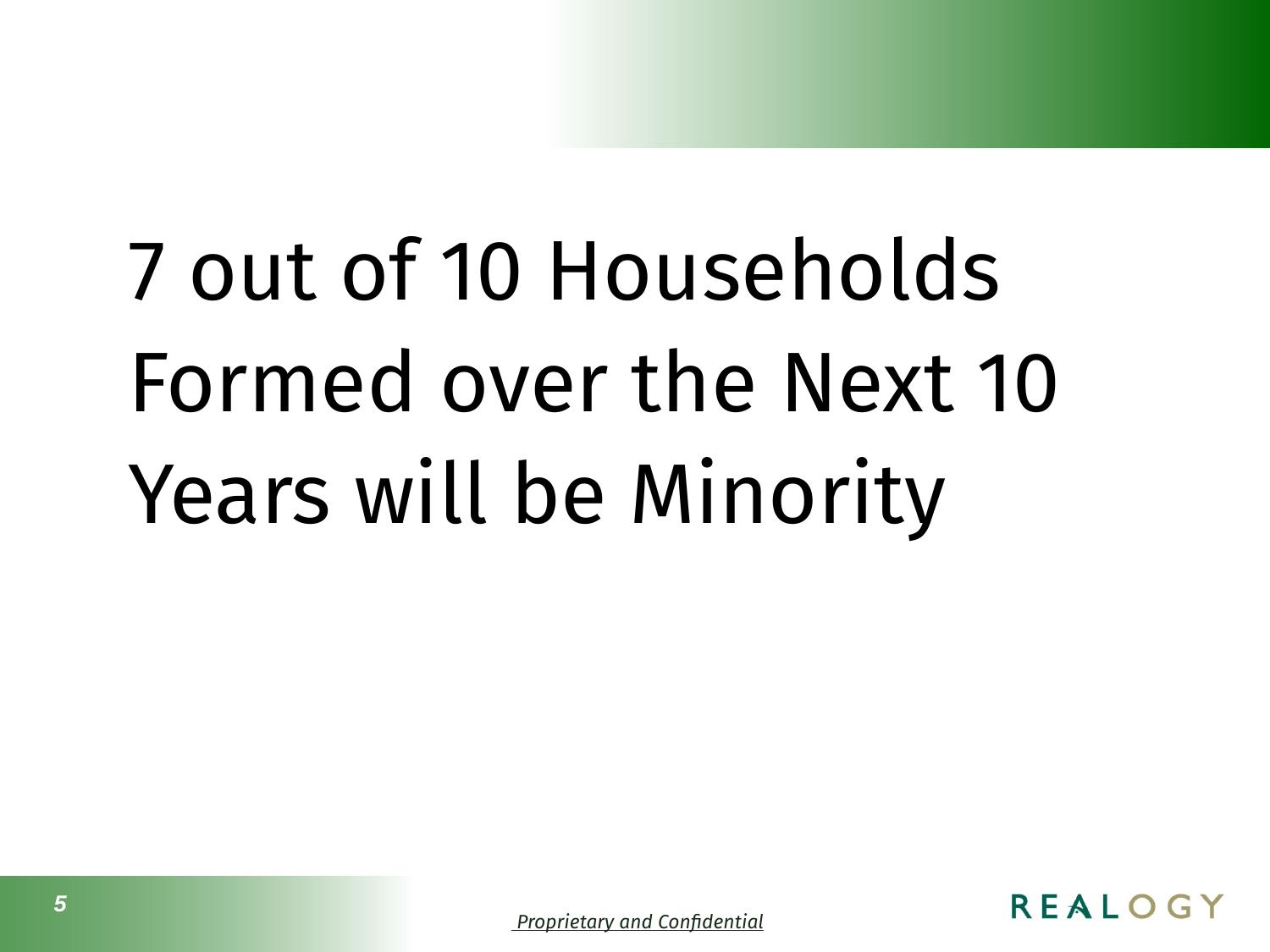

7 out of 10 Households Formed over the Next 10 Years will be Minority
5